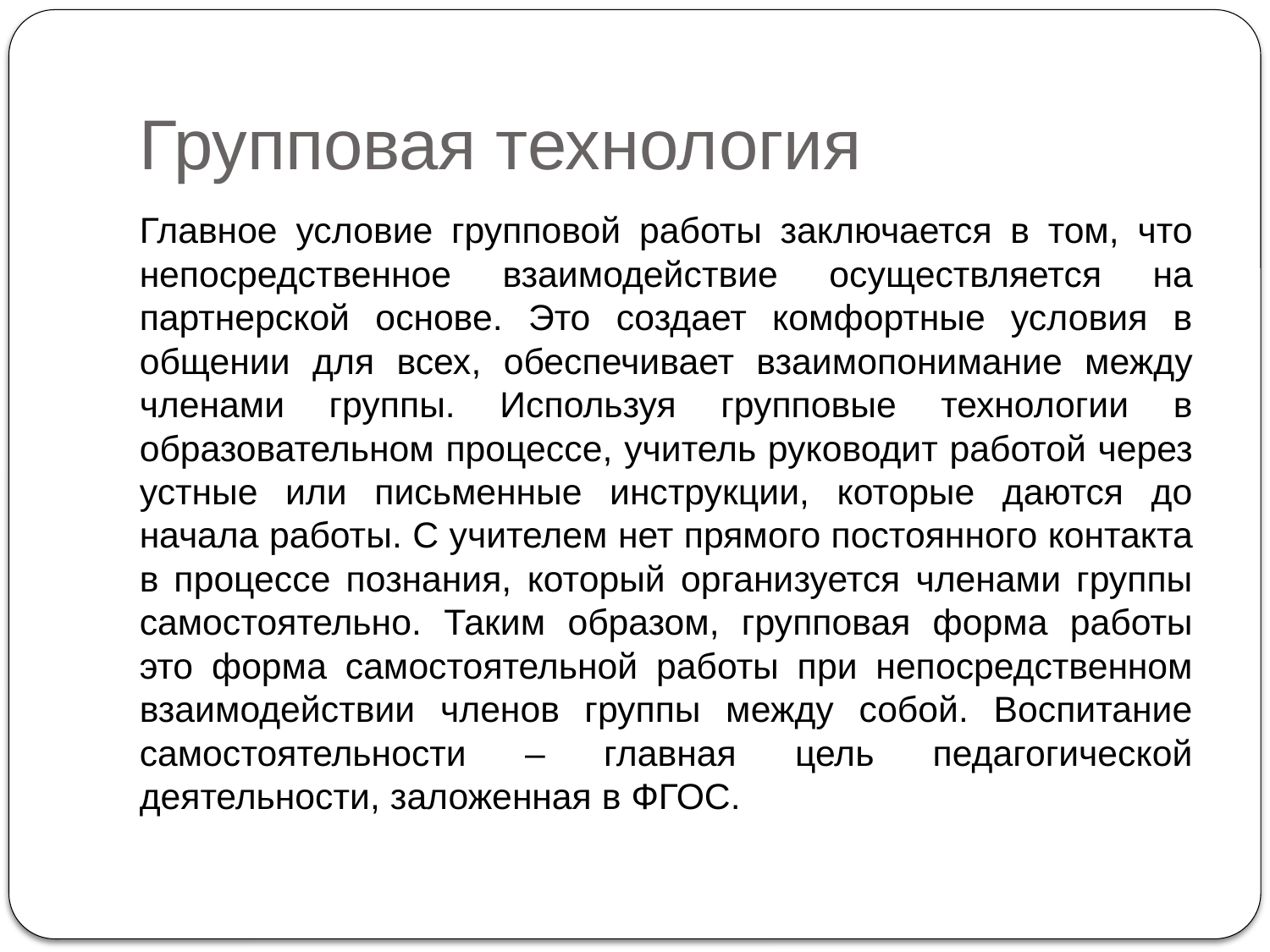

# Групповая технология
Главное условие групповой работы заключается в том, что непосредственное взаимодействие осуществляется на партнерской основе. Это создает комфортные условия в общении для всех, обеспечивает взаимопонимание между членами группы. Используя групповые технологии в образовательном процессе, учитель руководит работой через устные или письменные инструкции, которые даются до начала работы. С учителем нет прямого постоянного контакта в процессе познания, который организуется членами группы самостоятельно. Таким образом, групповая форма работы это форма самостоятельной работы при непосредственном взаимодействии членов группы между собой. Воспитание самостоятельности – главная цель педагогической деятельности, заложенная в ФГОС.